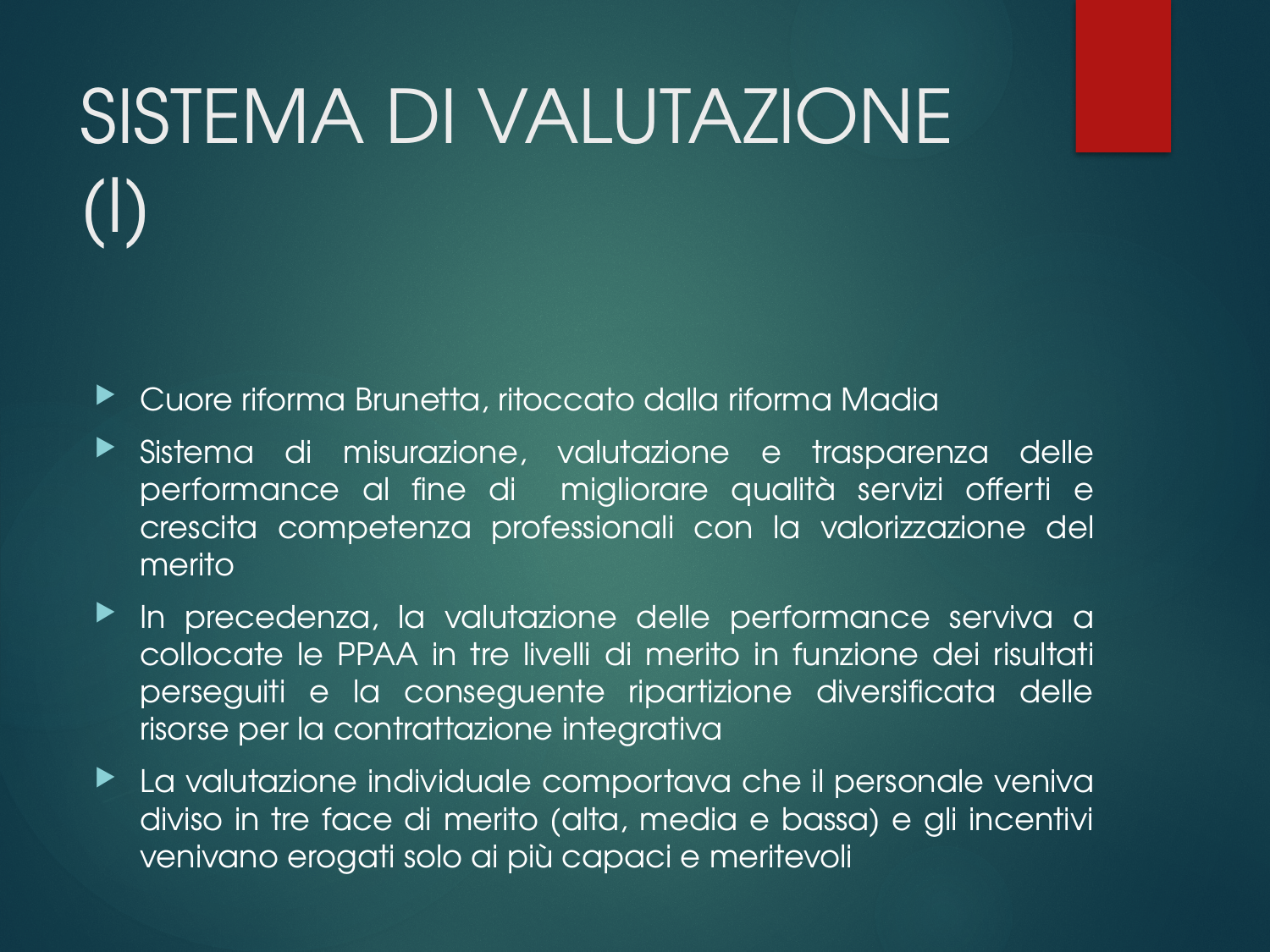

# SISTEMA DI VALUTAZIONE (I)
Cuore riforma Brunetta, ritoccato dalla riforma Madia
Sistema di misurazione, valutazione e trasparenza delle performance al fine di  migliorare qualità servizi offerti e crescita competenza professionali con la valorizzazione del merito
In precedenza, la valutazione delle performance serviva a collocate le PPAA in tre livelli di merito in funzione dei risultati perseguiti e la conseguente ripartizione diversificata delle risorse per la contrattazione integrativa
La valutazione individuale comportava che il personale veniva diviso in tre face di merito (alta, media e bassa) e gli incentivi venivano erogati solo ai più capaci e meritevoli